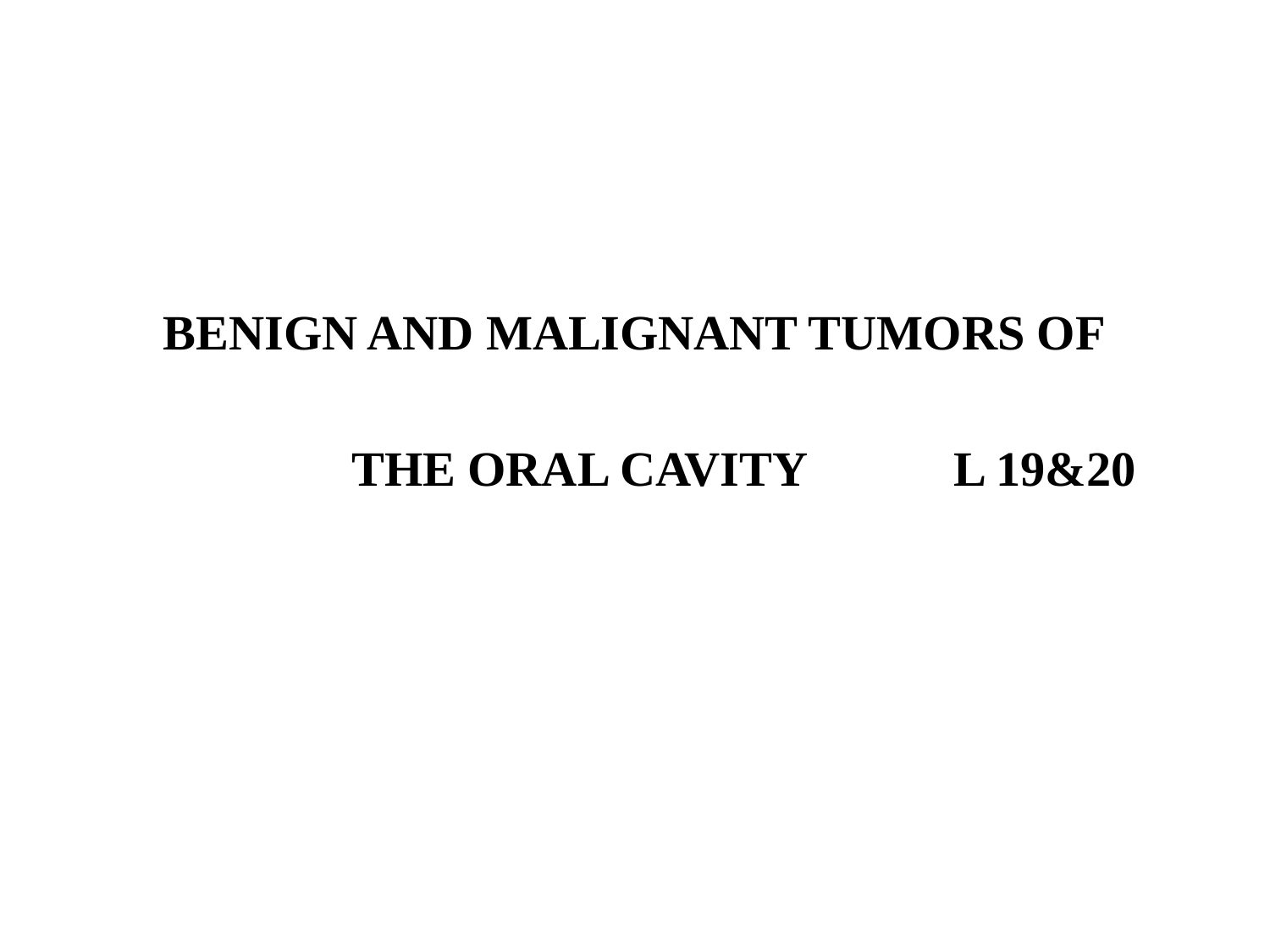

BENIGN AND MALIGNANT TUMORS OF

                 THE ORAL CAVITY            L 19&20